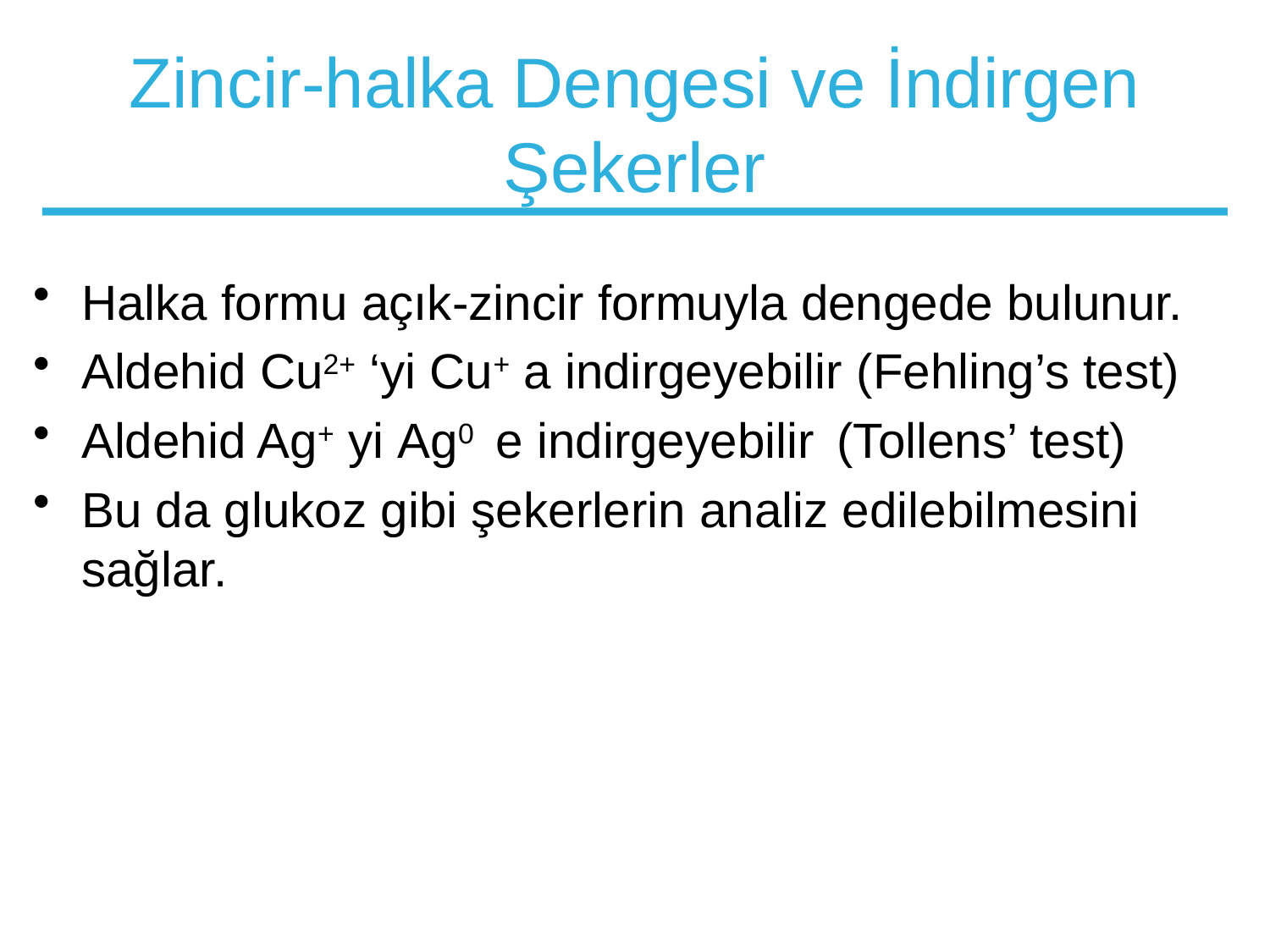

# Zincir-halka Dengesi ve İndirgen Şekerler

Halka formu açık-zincir formuyla dengede bulunur.
Aldehid Cu2+ ‘yi Cu+ a indirgeyebilir (Fehling’s test)
Aldehid Ag+ yi Ag0  e indirgeyebilir  (Tollens’ test)
Bu da glukoz gibi şekerlerin analiz edilebilmesini sağlar.